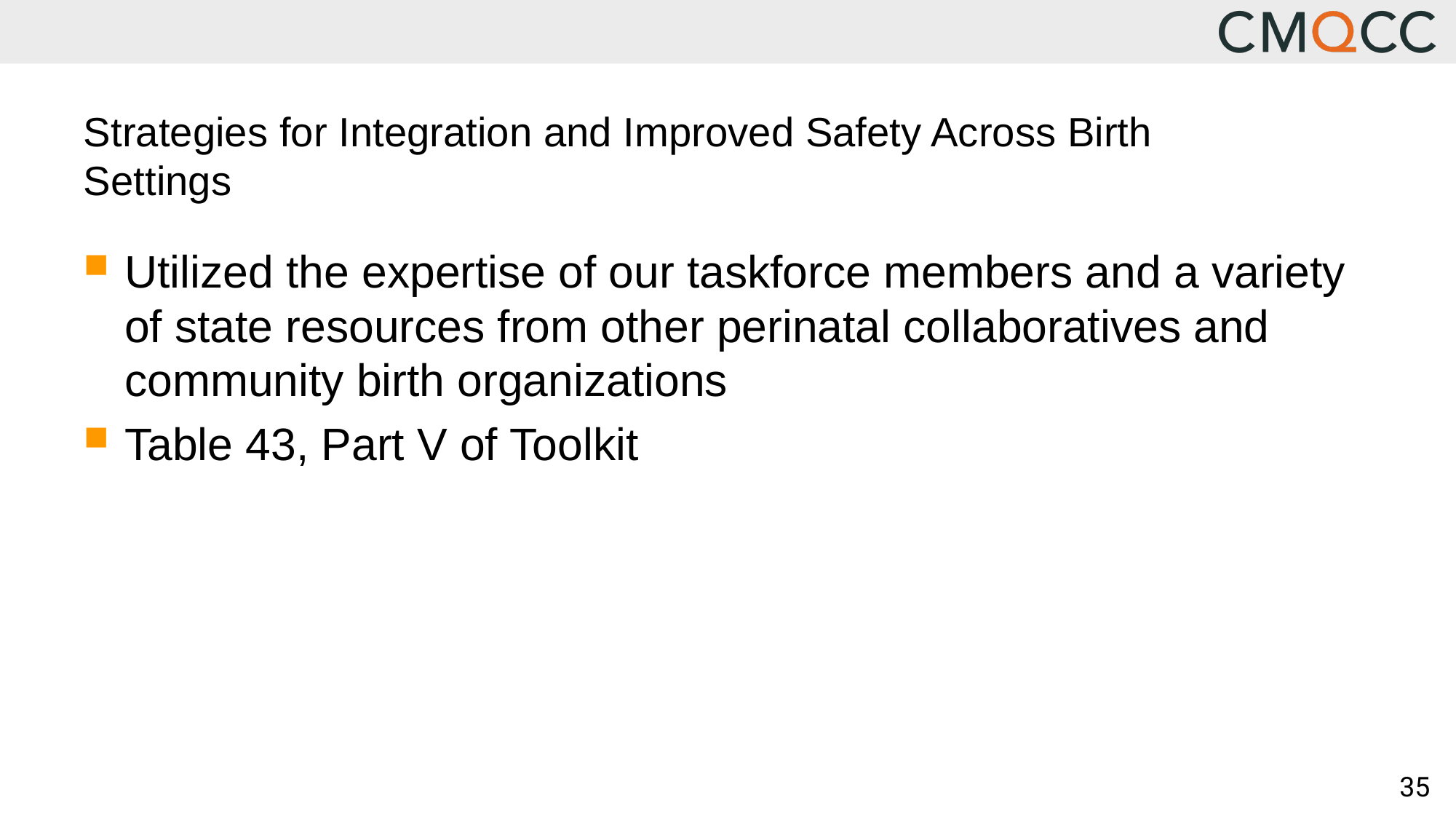

# Strategies for Integration and Improved Safety Across Birth Settings
Utilized the expertise of our taskforce members and a variety of state resources from other perinatal collaboratives and community birth organizations
Table 43, Part V of Toolkit